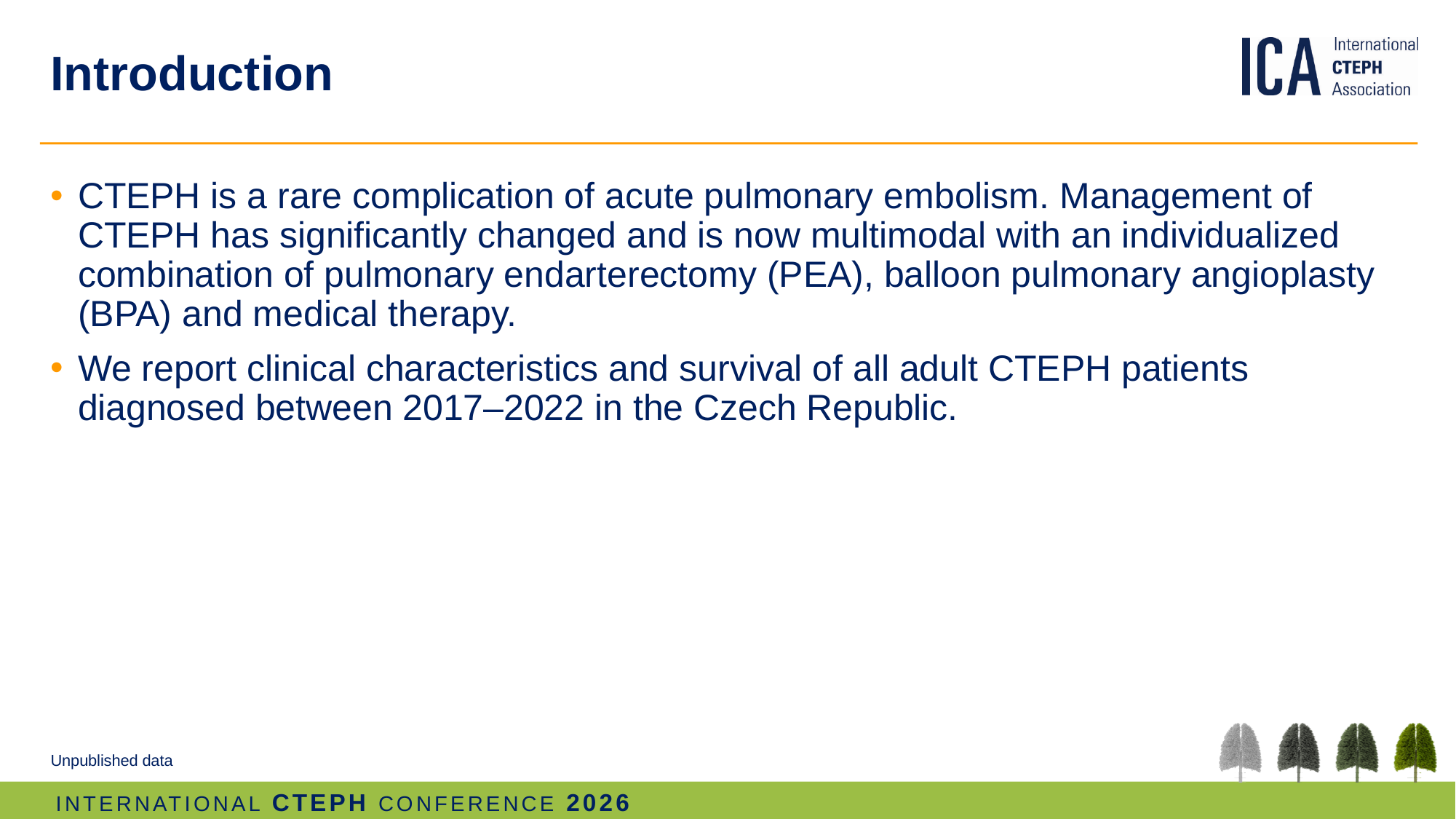

# Introduction
CTEPH is a rare complication of acute pulmonary embolism. Management of CTEPH has significantly changed and is now multimodal with an individualized combination of pulmonary endarterectomy (PEA), balloon pulmonary angioplasty (BPA) and medical therapy.
We report clinical characteristics and survival of all adult CTEPH patients diagnosed between 2017–2022 in the Czech Republic.
Unpublished data